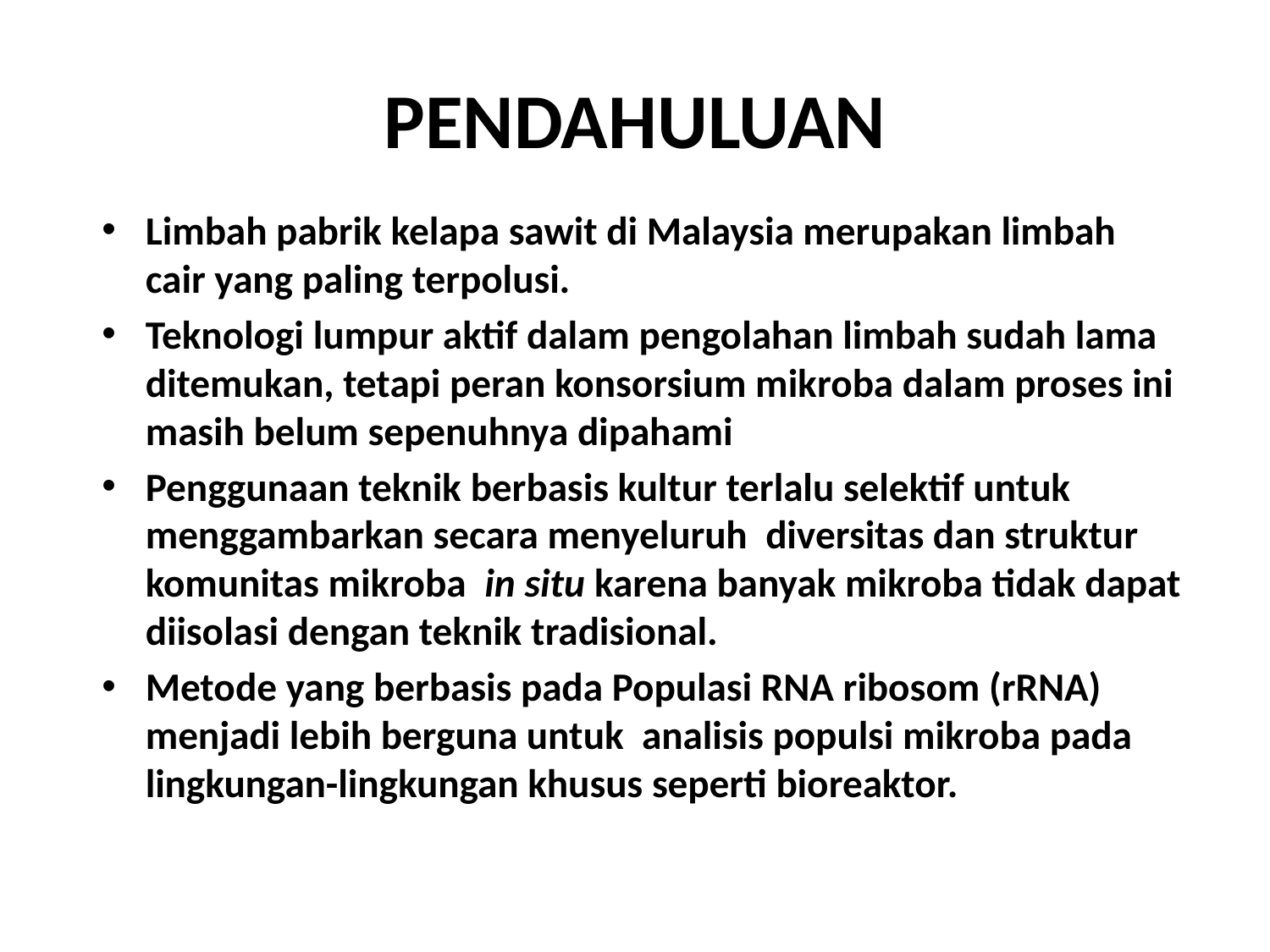

# PENDAHULUAN
Limbah pabrik kelapa sawit di Malaysia merupakan limbah cair yang paling terpolusi.
Teknologi lumpur aktif dalam pengolahan limbah sudah lama ditemukan, tetapi peran konsorsium mikroba dalam proses ini masih belum sepenuhnya dipahami
Penggunaan teknik berbasis kultur terlalu selektif untuk menggambarkan secara menyeluruh  diversitas dan struktur komunitas mikroba  in situ karena banyak mikroba tidak dapat diisolasi dengan teknik tradisional.
Metode yang berbasis pada Populasi RNA ribosom (rRNA) menjadi lebih berguna untuk  analisis populsi mikroba pada lingkungan-lingkungan khusus seperti bioreaktor.